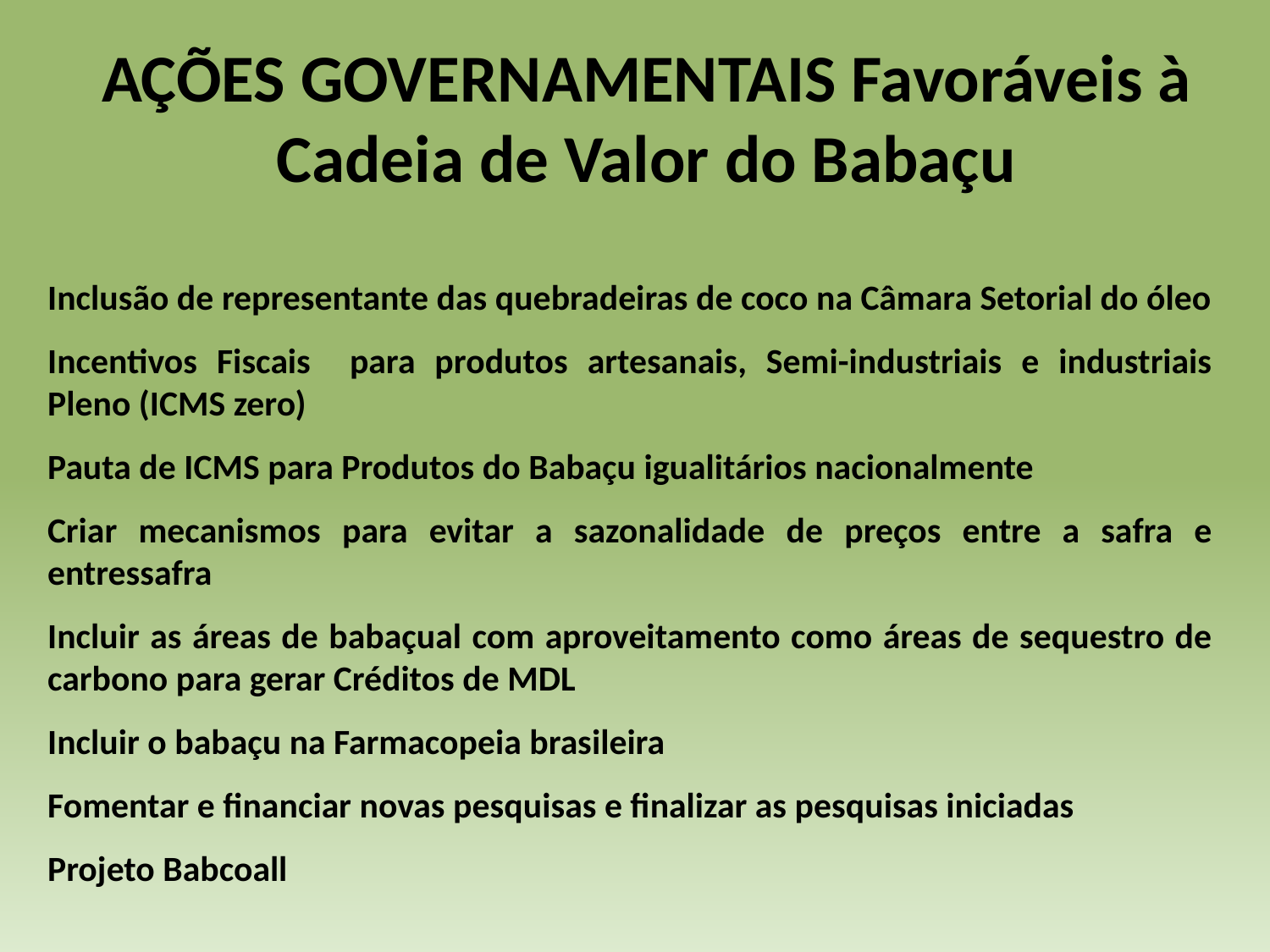

# AÇÕES GOVERNAMENTAIS Favoráveis à Cadeia de Valor do Babaçu

Inclusão de representante das quebradeiras de coco na Câmara Setorial do óleo

Incentivos Fiscais  para produtos artesanais, Semi-industriais e industriais Pleno (ICMS zero)

Pauta de ICMS para Produtos do Babaçu igualitários nacionalmente

Criar mecanismos para evitar a sazonalidade de preços entre a safra e entressafra

Incluir as áreas de babaçual com aproveitamento como áreas de sequestro de carbono para gerar Créditos de MDL

Incluir o babaçu na Farmacopeia brasileira

Fomentar e financiar novas pesquisas e finalizar as pesquisas iniciadas

Projeto Babcoall